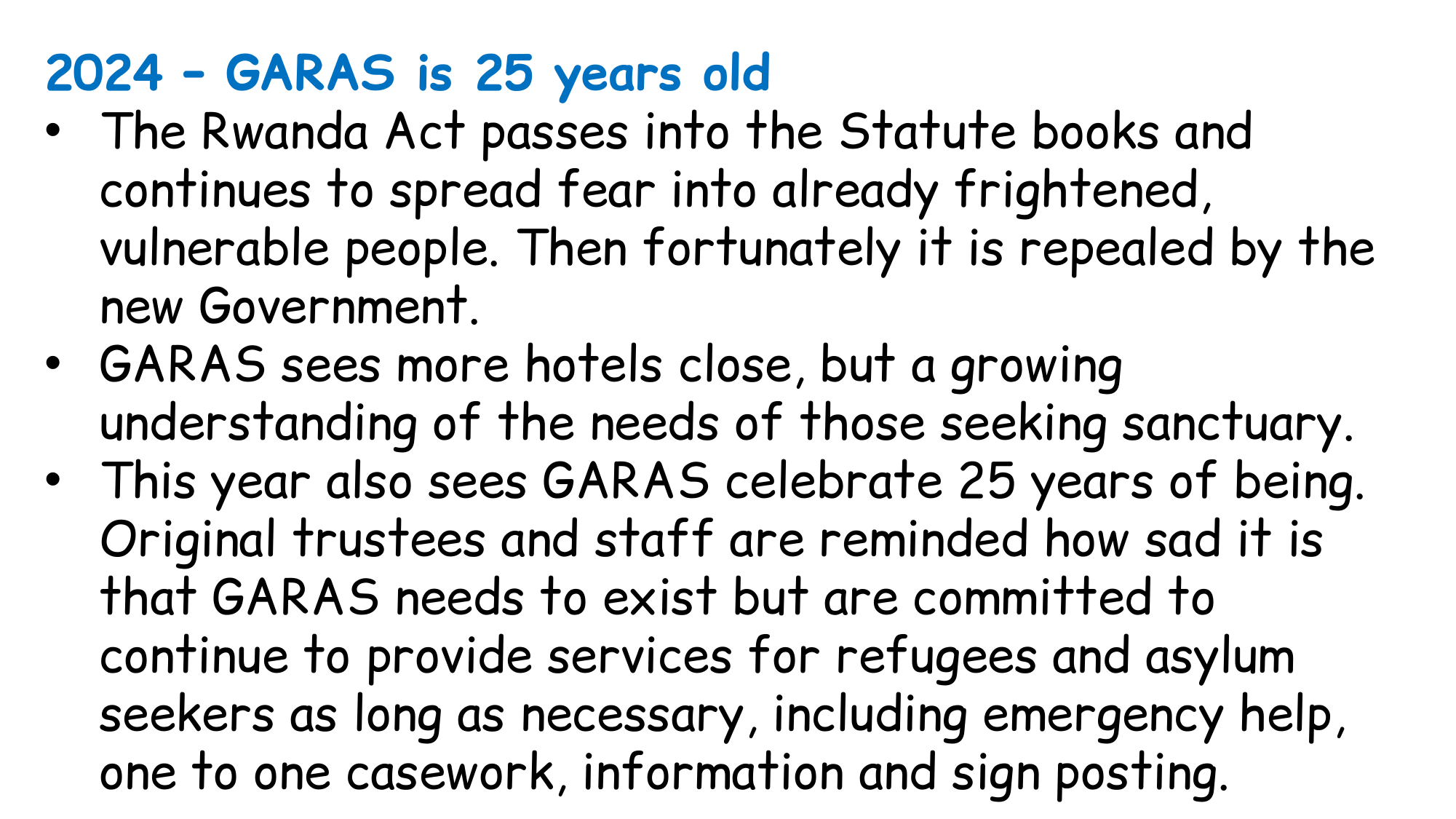

2024 – GARAS is 25 years old
The Rwanda Act passes into the Statute books and continues to spread fear into already frightened, vulnerable people. Then fortunately it is repealed by the new Government.
GARAS sees more hotels close, but a growing understanding of the needs of those seeking sanctuary.
This year also sees GARAS celebrate 25 years of being. Original trustees and staff are reminded how sad it is that GARAS needs to exist but are committed to continue to provide services for refugees and asylum seekers as long as necessary, including emergency help, one to one casework, information and sign posting.